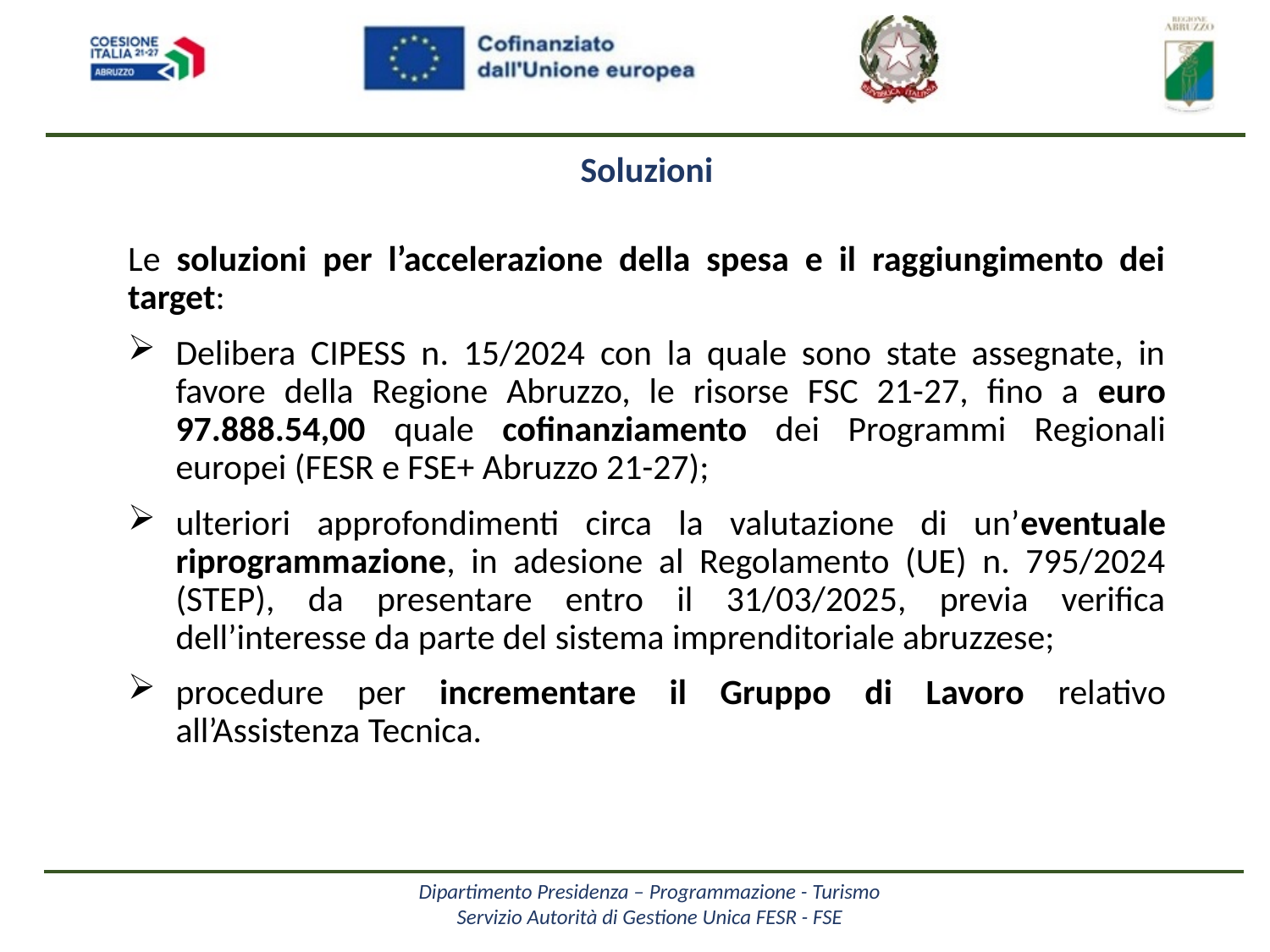

Soluzioni
Le soluzioni per l’accelerazione della spesa e il raggiungimento dei target:
Delibera CIPESS n. 15/2024 con la quale sono state assegnate, in favore della Regione Abruzzo, le risorse FSC 21-27, fino a euro 97.888.54,00 quale cofinanziamento dei Programmi Regionali europei (FESR e FSE+ Abruzzo 21-27);
ulteriori approfondimenti circa la valutazione di un’eventuale riprogrammazione, in adesione al Regolamento (UE) n. 795/2024 (STEP), da presentare entro il 31/03/2025, previa verifica dell’interesse da parte del sistema imprenditoriale abruzzese;
procedure per incrementare il Gruppo di Lavoro relativo all’Assistenza Tecnica.